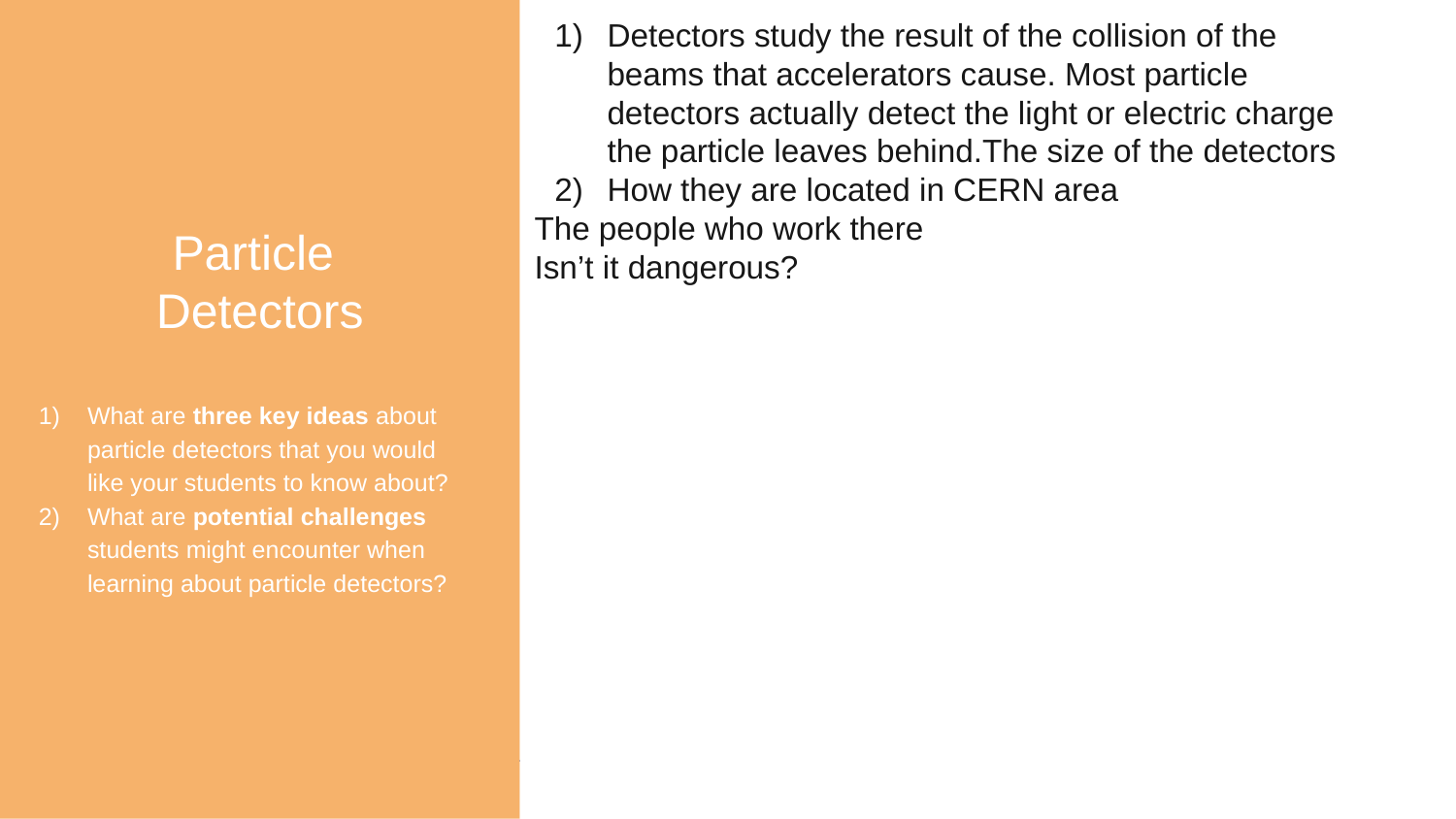

Particle
Detectors

What are three key ideas about particle detectors that you would like your students to know about?
What are potential challenges students might encounter when learning about particle detectors?
Detectors study the result of the collision of the beams that accelerators cause. Most particle detectors actually detect the light or electric charge the particle leaves behind.The size of the detectors
How they are located in CERN area
The people who work there
Isn’t it dangerous?